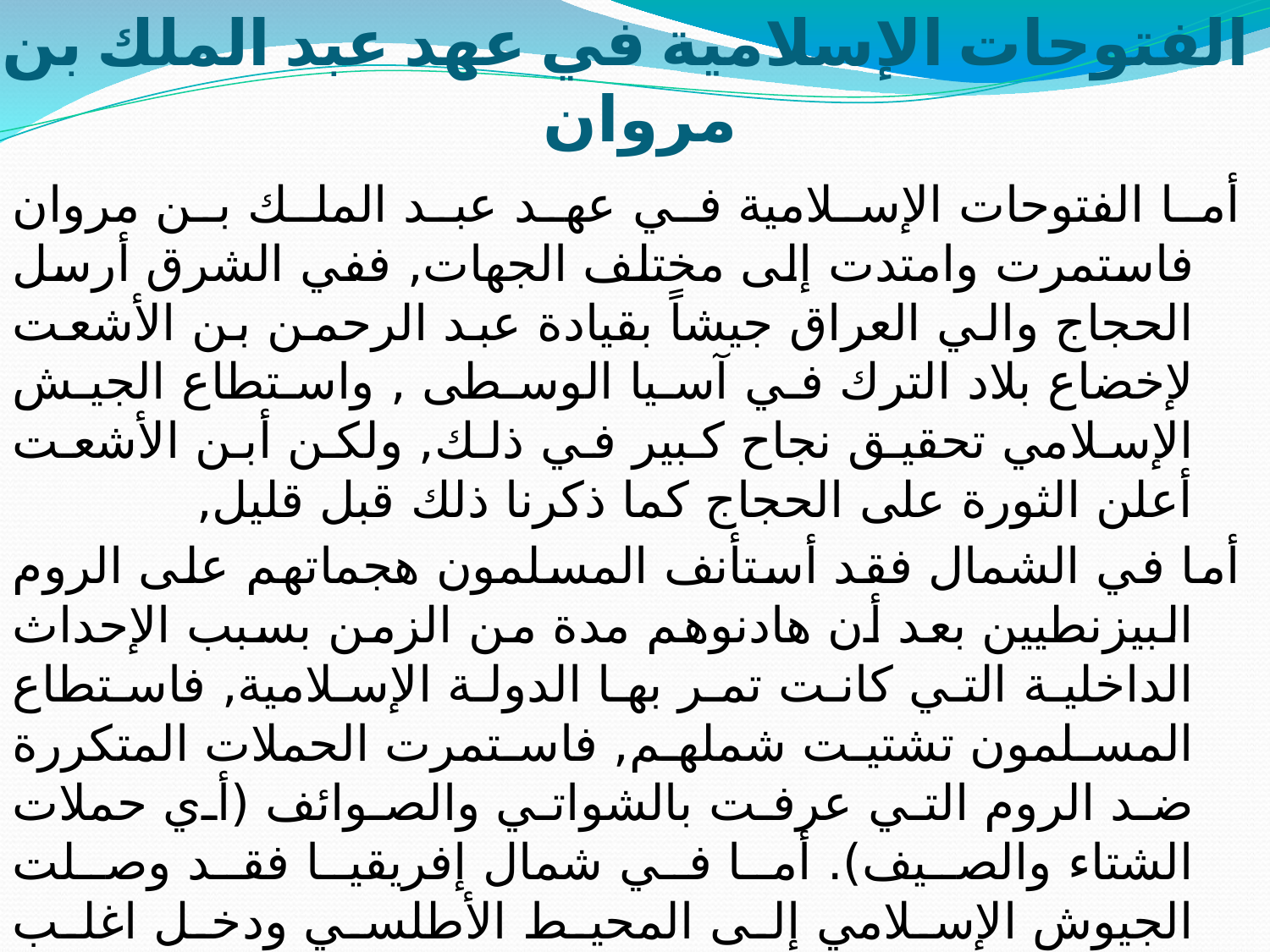

# الفتوحات الإسلامية في عهد عبد الملك بن مروان
أما الفتوحات الإسلامية في عهد عبد الملك بن مروان فاستمرت وامتدت إلى مختلف الجهات, ففي الشرق أرسل الحجاج والي العراق جيشاً بقيادة عبد الرحمن بن الأشعت لإخضاع بلاد الترك في آسيا الوسطى , واستطاع الجيش الإسلامي تحقيق نجاح كبير في ذلك, ولكن أبن الأشعت أعلن الثورة على الحجاج كما ذكرنا ذلك قبل قليل,
أما في الشمال فقد أستأنف المسلمون هجماتهم على الروم البيزنطيين بعد أن هادنوهم مدة من الزمن بسبب الإحداث الداخلية التي كانت تمر بها الدولة الإسلامية, فاستطاع المسلمون تشتيت شملهم, فاستمرت الحملات المتكررة ضد الروم التي عرفت بالشواتي والصوائف (أي حملات الشتاء والصيف). أما في شمال إفريقيا فقد وصلت الجيوش الإسلامي إلى المحيط الأطلسي ودخل اغلب البربر (سكان المغرب العربي) في الدين الإسلامي.